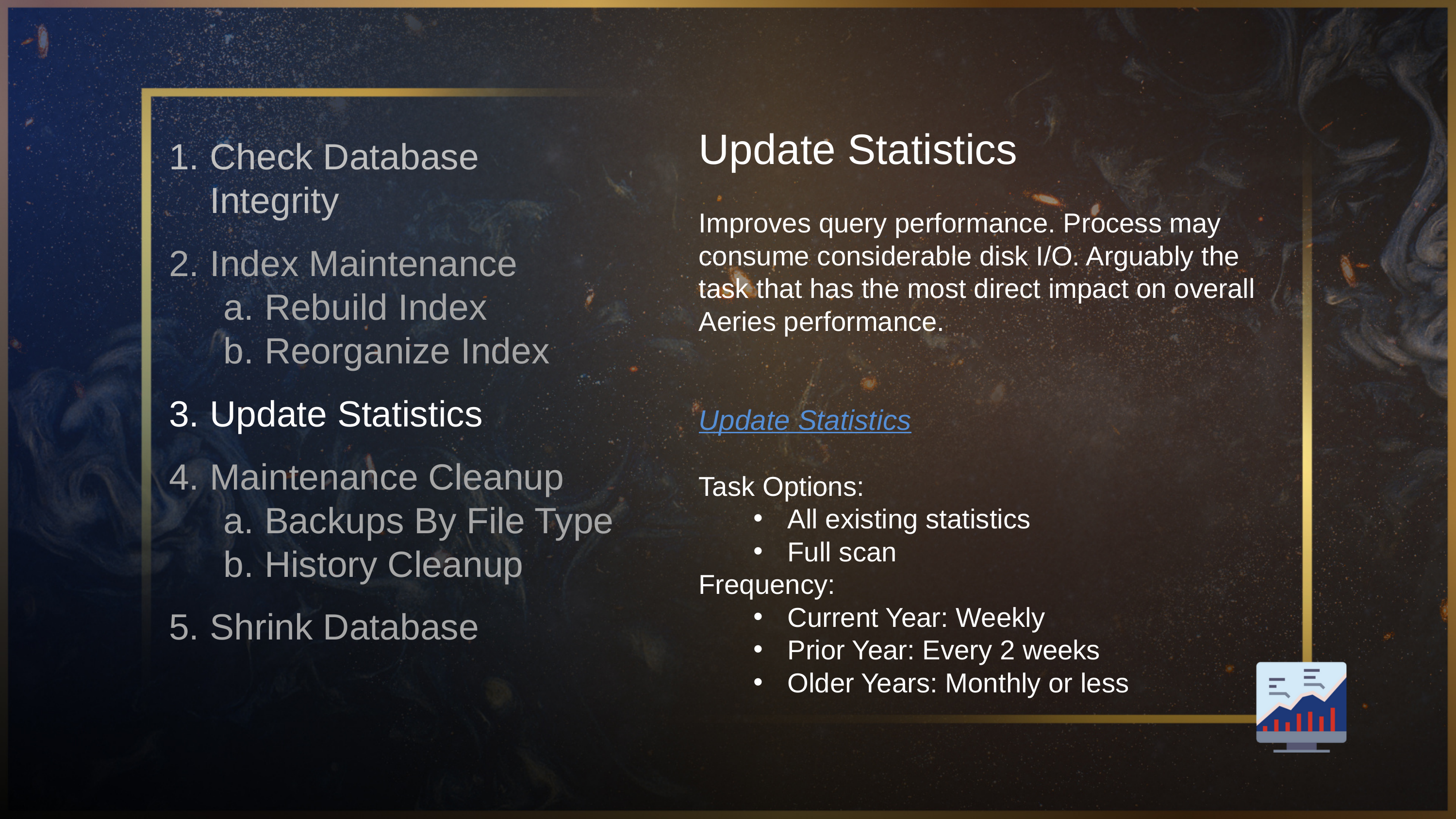

Update Statistics

Improves query performance. Process may consume considerable disk I/O. Arguably the task that has the most direct impact on overall Aeries performance.

Update Statistics

Task Options:
All existing statistics
Full scan
Frequency:
Current Year: Weekly
Prior Year: Every 2 weeks
Older Years: Monthly or less
Check Database Integrity

Index Maintenance
Rebuild Index
Reorganize Index

Update Statistics

Maintenance Cleanup
Backups By File Type
History Cleanup

Shrink Database